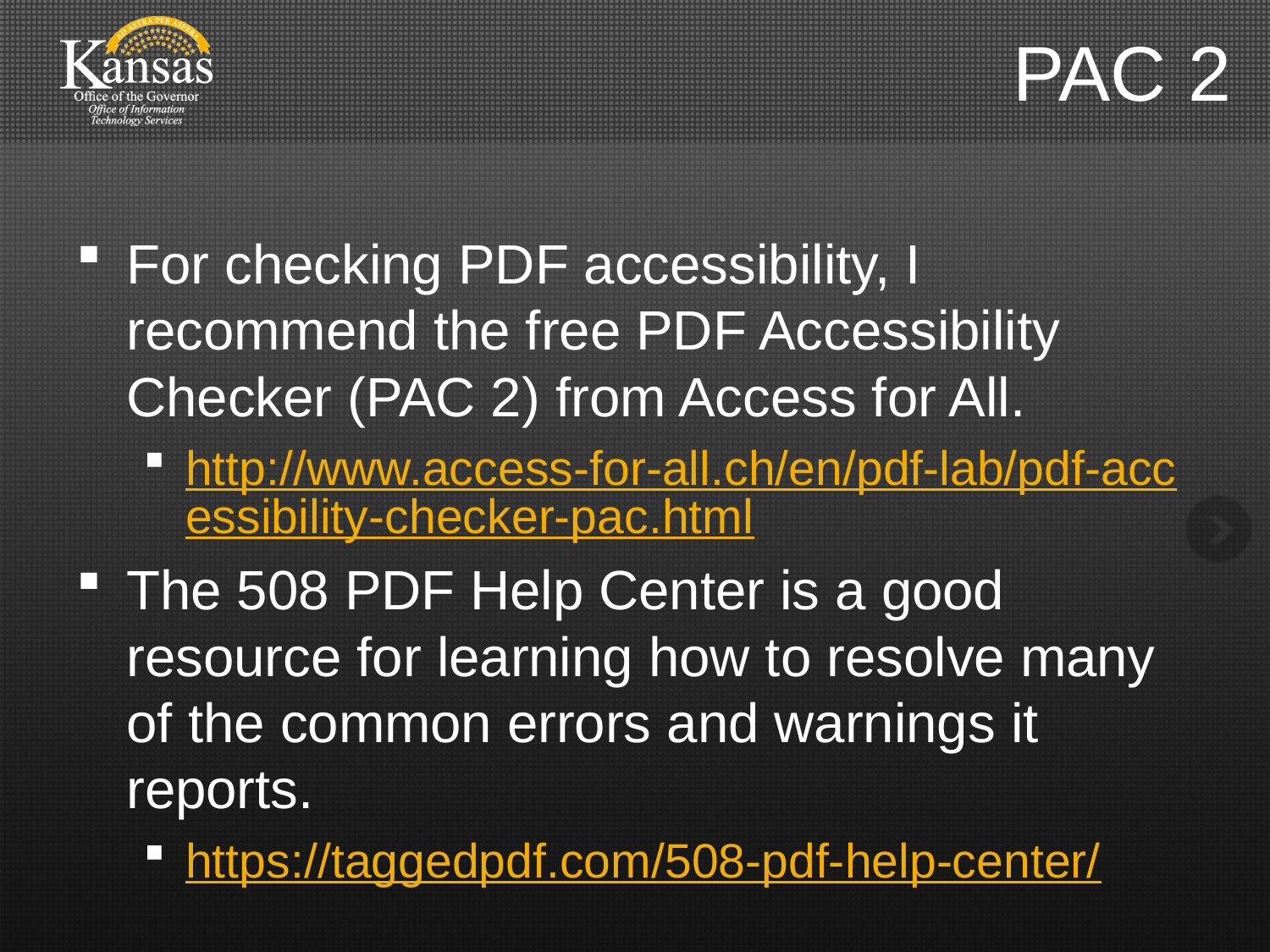

# PAC 2
For checking PDF accessibility, I recommend the free PDF Accessibility Checker (PAC 2) from Access for All.
http://www.access-for-all.ch/en/pdf-lab/pdf-accessibility-checker-pac.html
The 508 PDF Help Center is a good resource for learning how to resolve many of the common errors and warnings it reports.
https://taggedpdf.com/508-pdf-help-center/